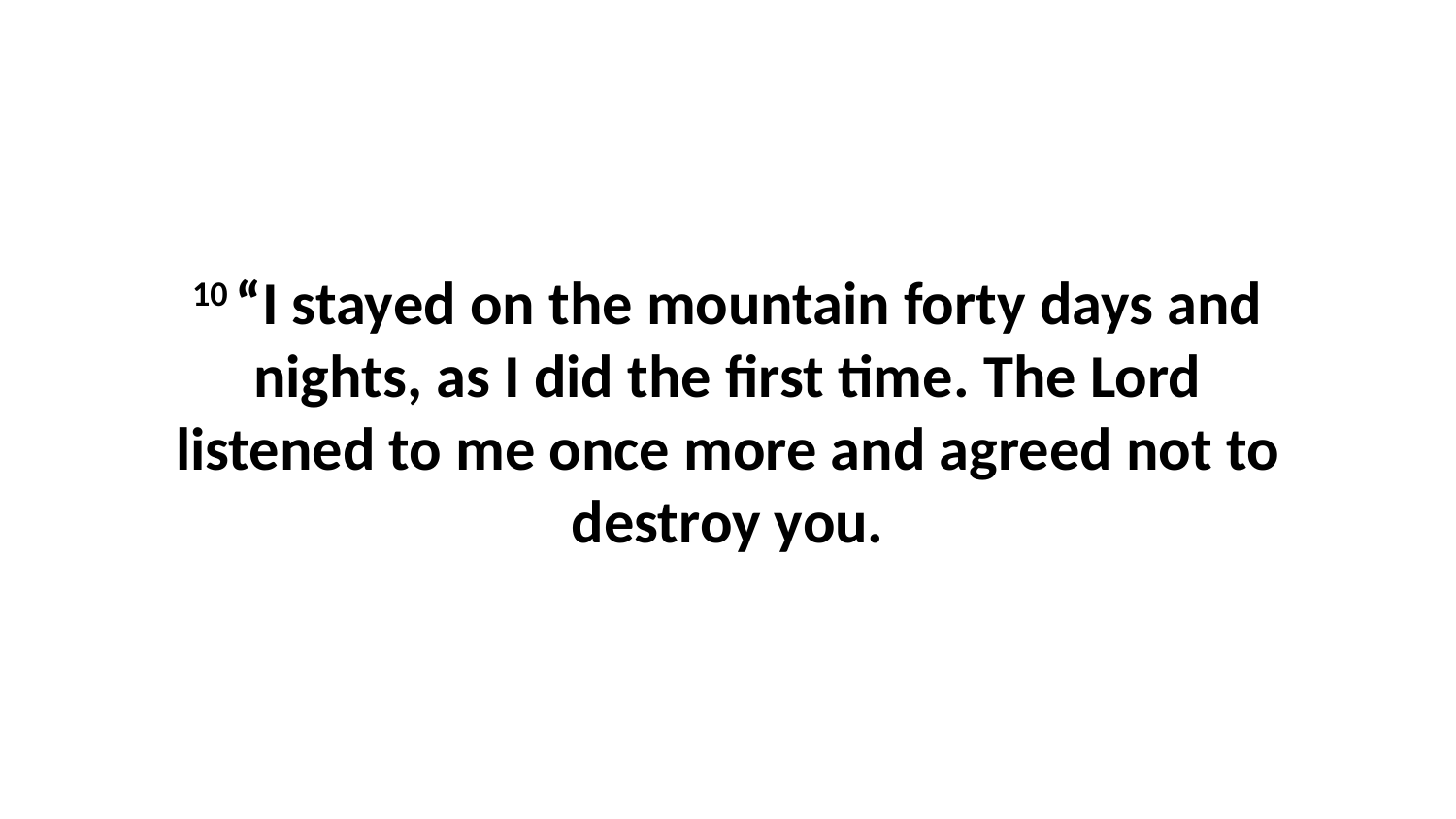

10 “I stayed on the mountain forty days and nights, as I did the first time. The Lord listened to me once more and agreed not to destroy you.